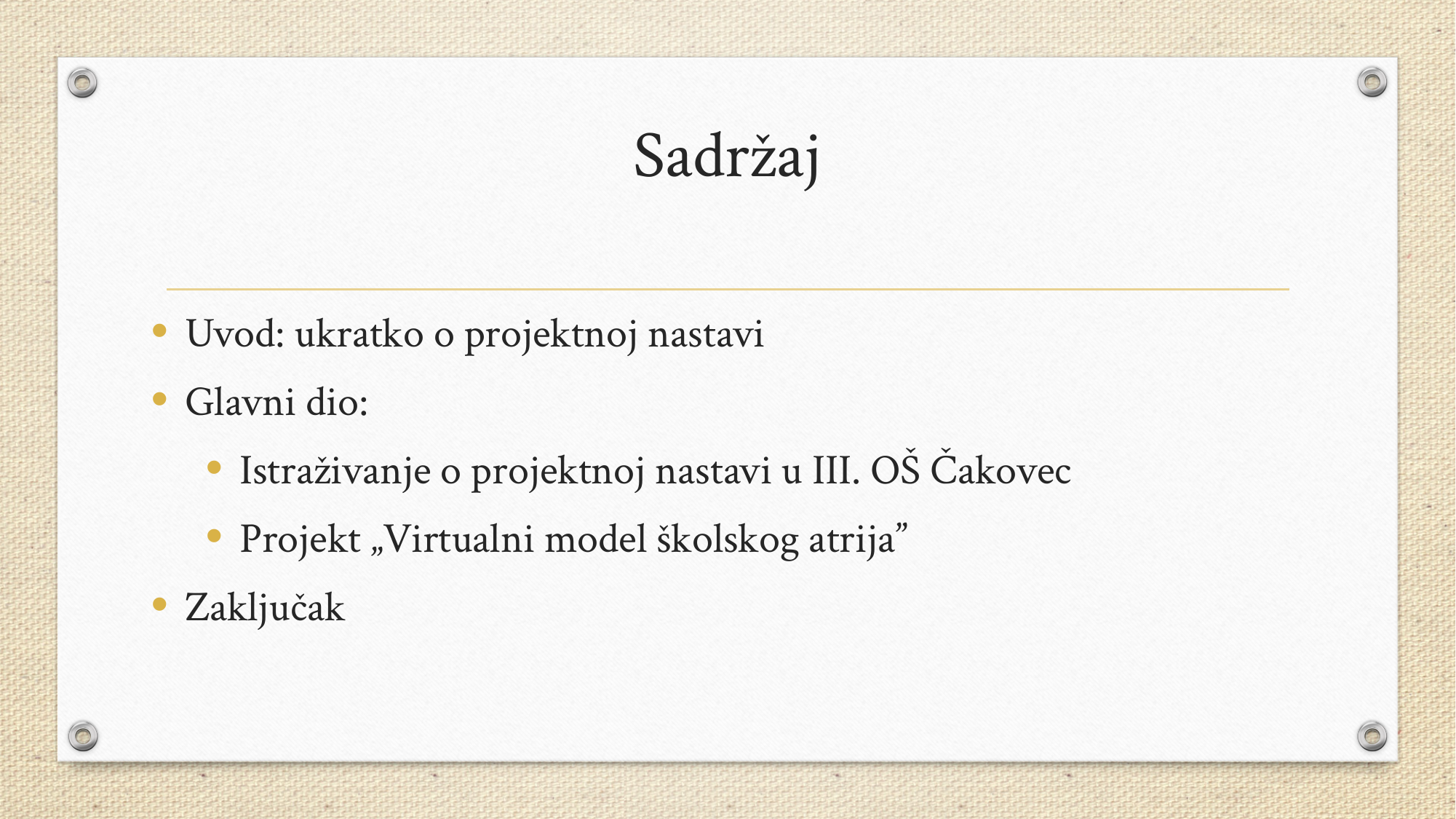

# Sadržaj
Uvod: ukratko o projektnoj nastavi
Glavni dio:
Istraživanje o projektnoj nastavi u III. OŠ Čakovec
Projekt „Virtualni model školskog atrija”
Zaključak